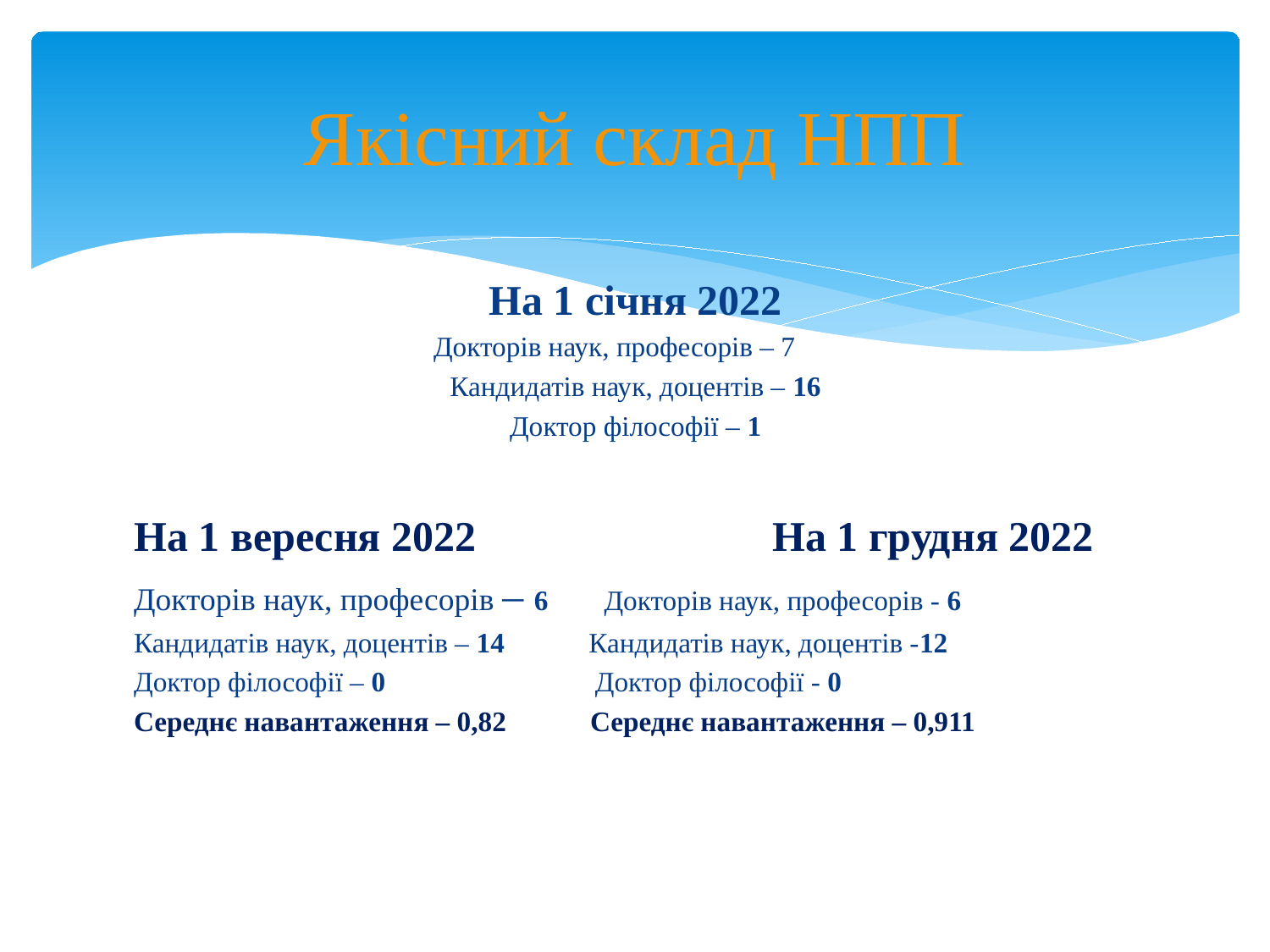

# Якісний склад НПП
На 1 січня 2022
Докторів наук, професорів – 7
 Кандидатів наук, доцентів – 16
Доктор філософії – 1

На 1 вересня 2022                            На 1 грудня 2022
Докторів наук, професорів – 6        Докторів наук, професорів - 6
Кандидатів наук, доцентів – 14            Кандидатів наук, доцентів -12
Доктор філософії – 0                              Доктор філософії - 0
Середнє навантаження – 0,82            Середнє навантаження – 0,911